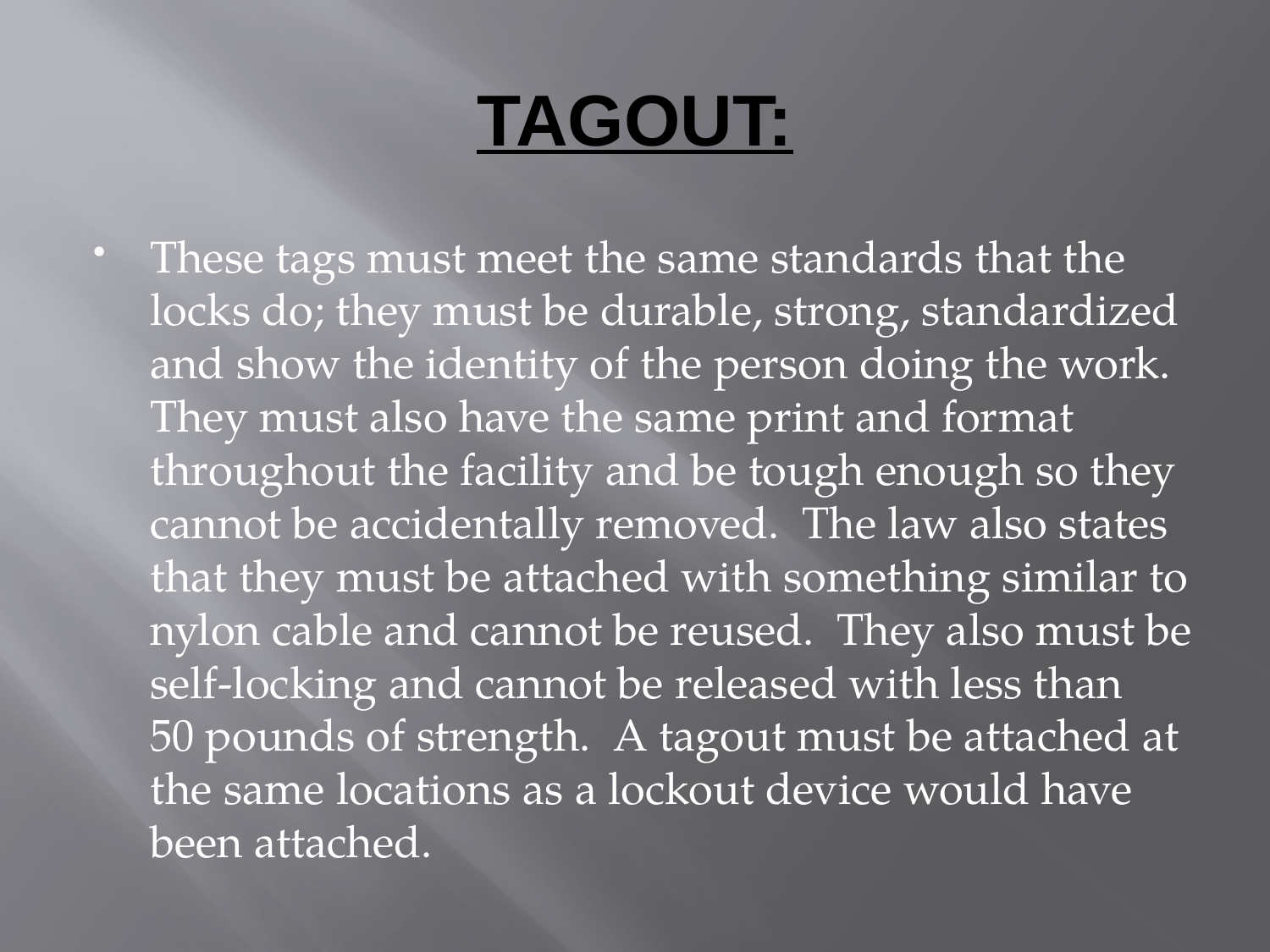

# TAGOUT:
These tags must meet the same standards that the locks do; they must be durable, strong, standardized and show the identity of the person doing the work.  They must also have the same print and format throughout the facility and be tough enough so they cannot be accidentally removed.  The law also states that they must be attached with something similar to nylon cable and cannot be reused.  They also must be self-locking and cannot be released with less than 50 pounds of strength.  A tagout must be attached at the same locations as a lockout device would have been attached.